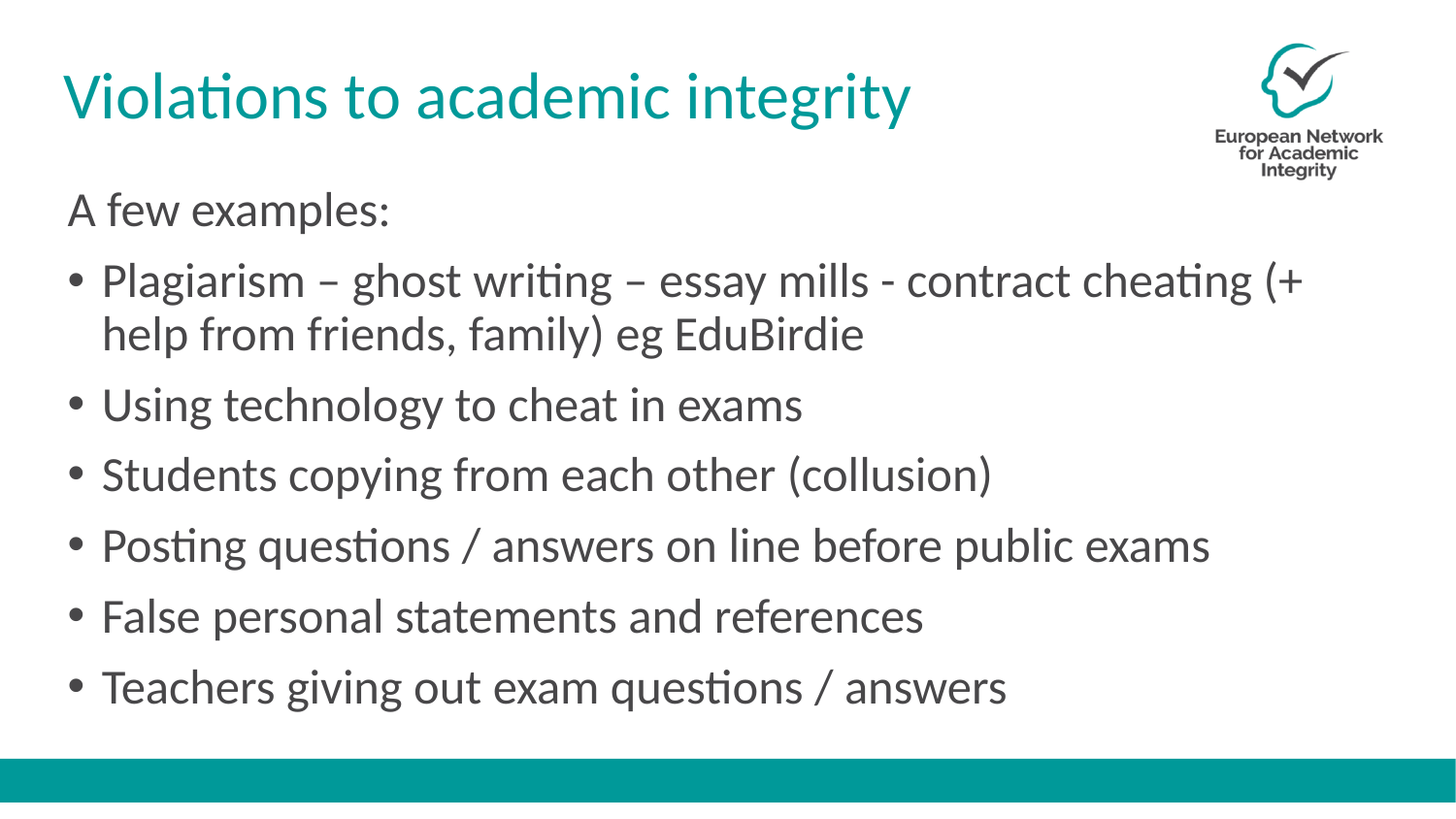

# Violations to academic integrity
A few examples:
Plagiarism – ghost writing – essay mills - contract cheating (+ help from friends, family) eg EduBirdie
Using technology to cheat in exams
Students copying from each other (collusion)
Posting questions / answers on line before public exams
False personal statements and references
Teachers giving out exam questions / answers